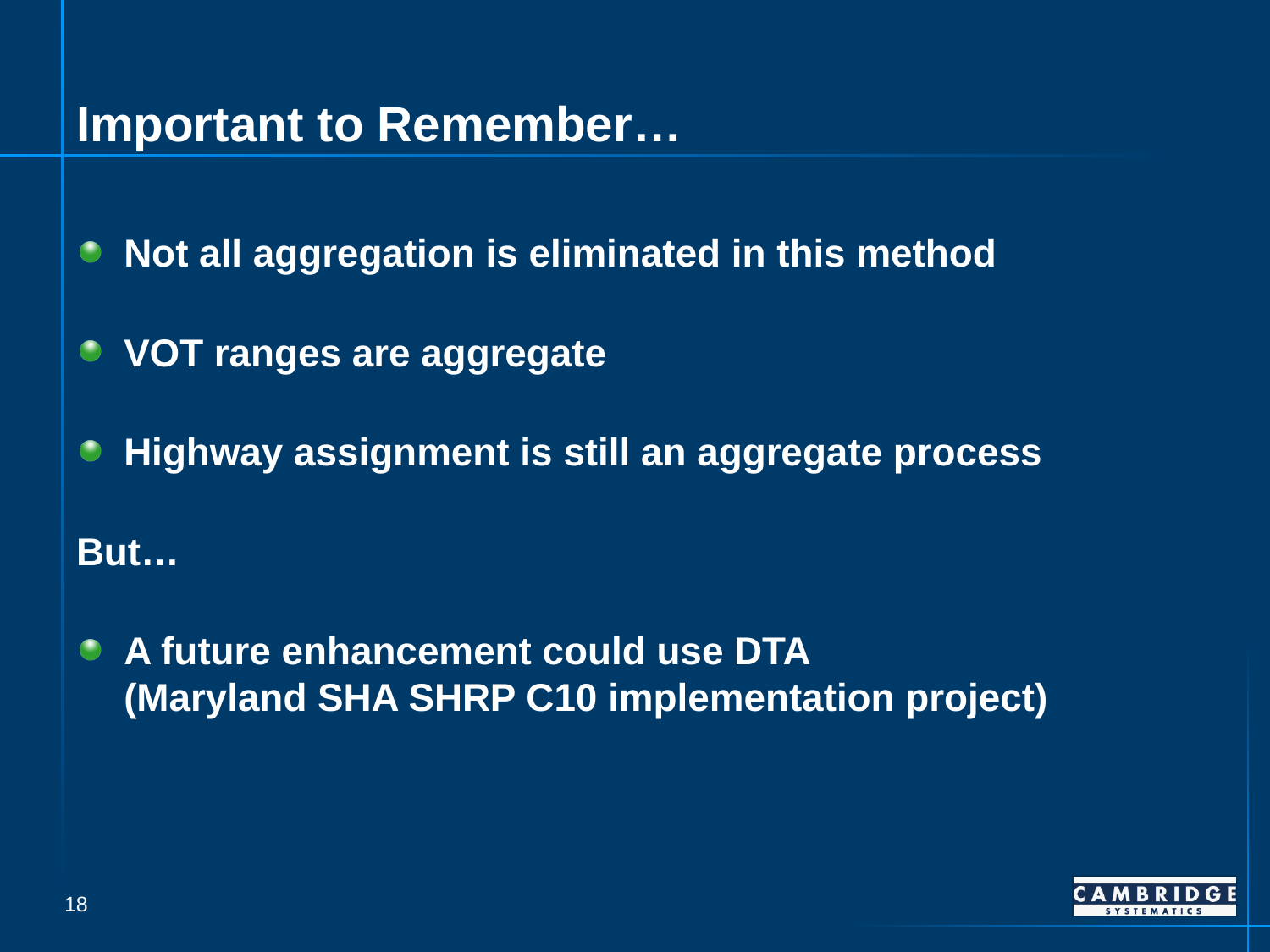

# Important to Remember…
Not all aggregation is eliminated in this method
VOT ranges are aggregate
Highway assignment is still an aggregate process
But…
A future enhancement could use DTA
(Maryland SHA SHRP C10 implementation project)
18